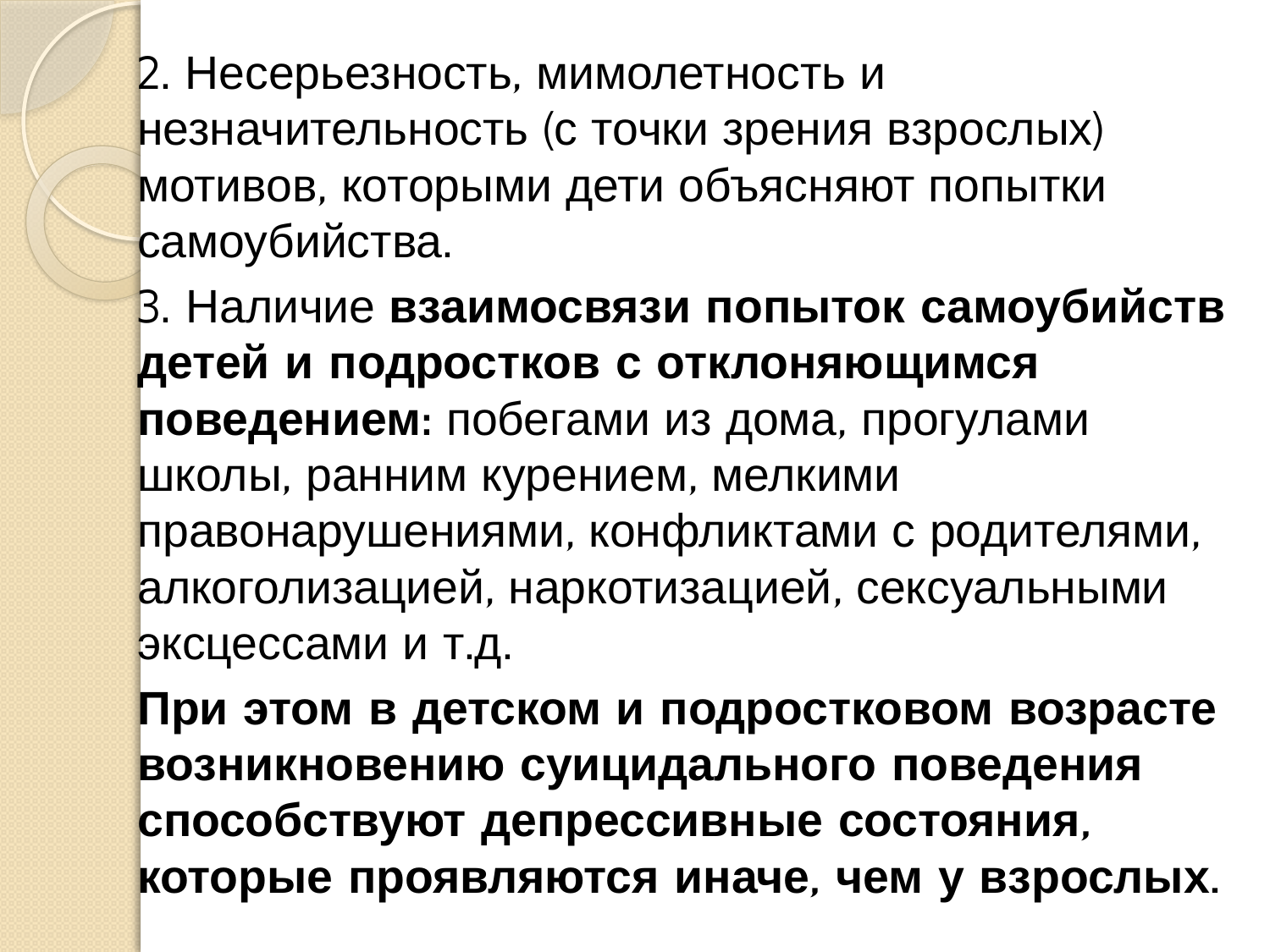

2. Несерьезность, мимолетность и незначительность (с точки зрения взрослых) мотивов, которыми дети объясняют попытки самоубийства.
3. Наличие взаимосвязи попыток самоубийств детей и подростков с отклоняющимся поведением: побегами из дома, прогулами школы, ранним курением, мелкими правонарушениями, конфликтами с родителями, алкоголизацией, наркотизацией, сексуальными эксцессами и т.д.
При этом в детском и подростковом возрасте возникновению суицидального поведения способствуют депрессивные состояния, которые проявляются иначе, чем у взрослых.